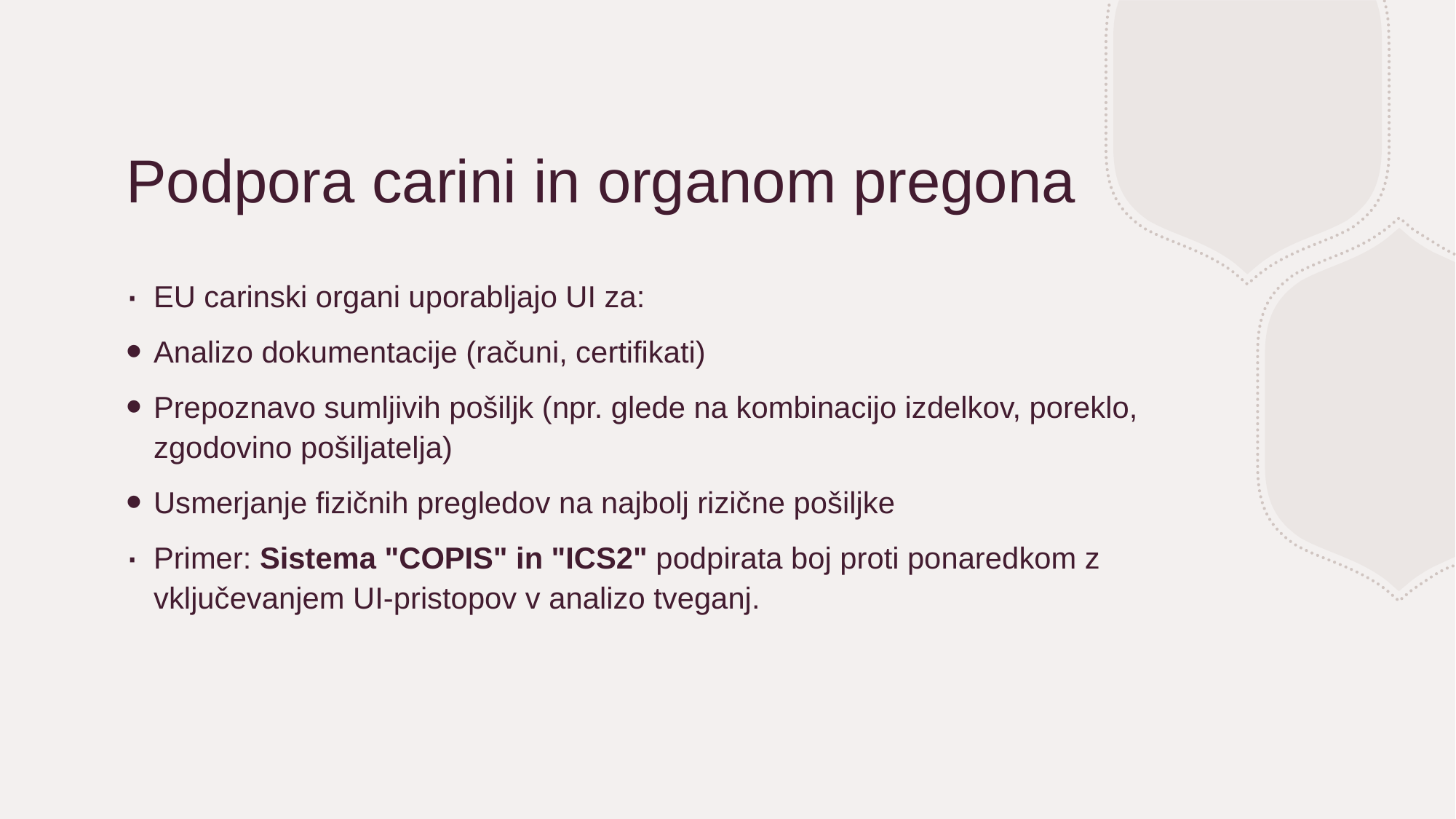

# Podpora carini in organom pregona
EU carinski organi uporabljajo UI za:
Analizo dokumentacije (računi, certifikati)
Prepoznavo sumljivih pošiljk (npr. glede na kombinacijo izdelkov, poreklo, zgodovino pošiljatelja)
Usmerjanje fizičnih pregledov na najbolj rizične pošiljke
Primer: Sistema "COPIS" in "ICS2" podpirata boj proti ponaredkom z vključevanjem UI-pristopov v analizo tveganj.